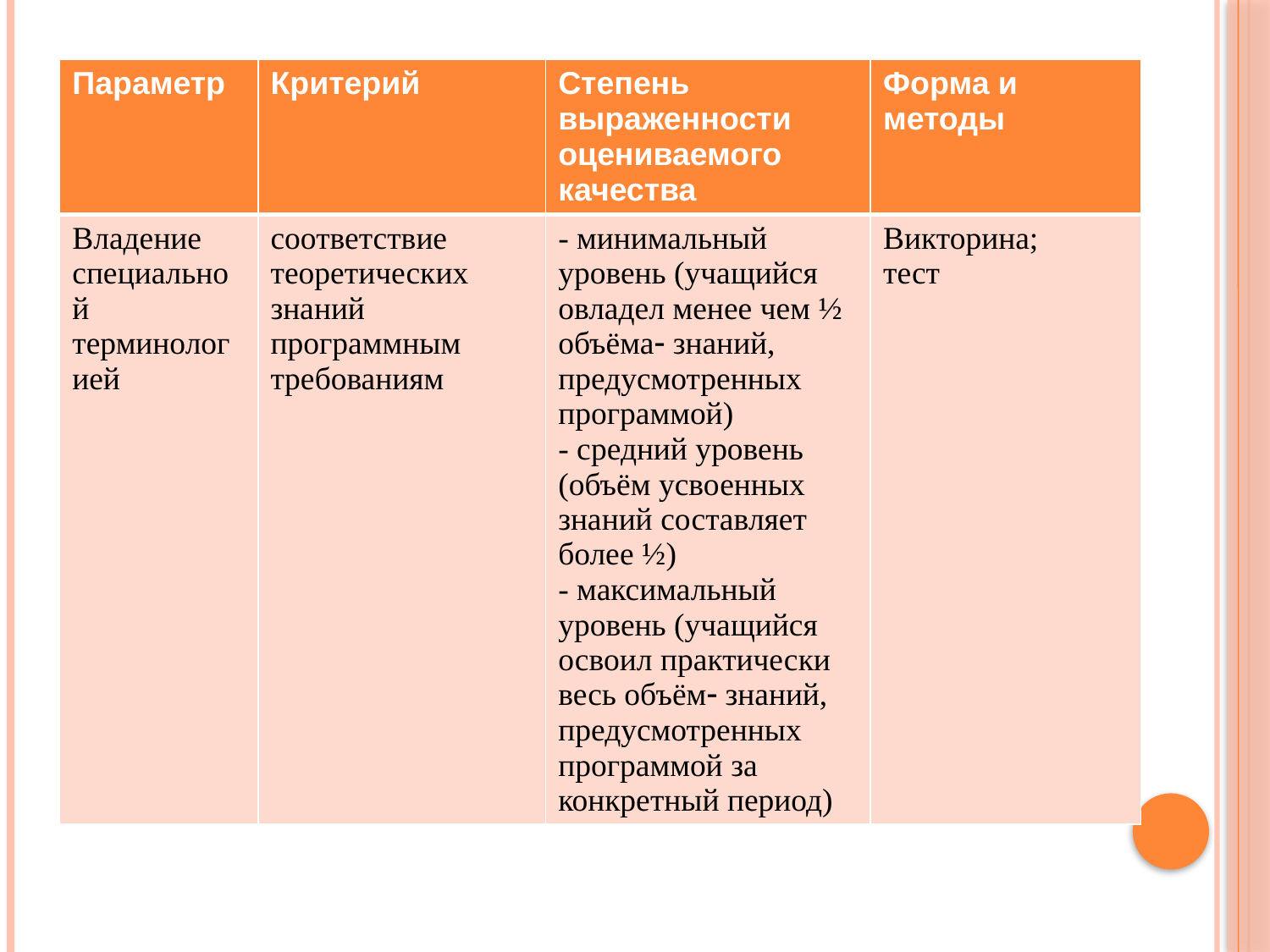

| Параметр | Критерий | Степень выраженности оцениваемого качества | Форма и методы |
| --- | --- | --- | --- |
| Владение специальной терминологией | соответствие теоретических знаний программным требованиям | - минимальный уровень (учащийся овладел менее чем ½ объёма− знаний, предусмотренных программой) - средний уровень (объём усвоенных знаний составляет более ½) - максимальный уровень (учащийся освоил практически весь объём− знаний, предусмотренных программой за конкретный период) | Викторина; тест |